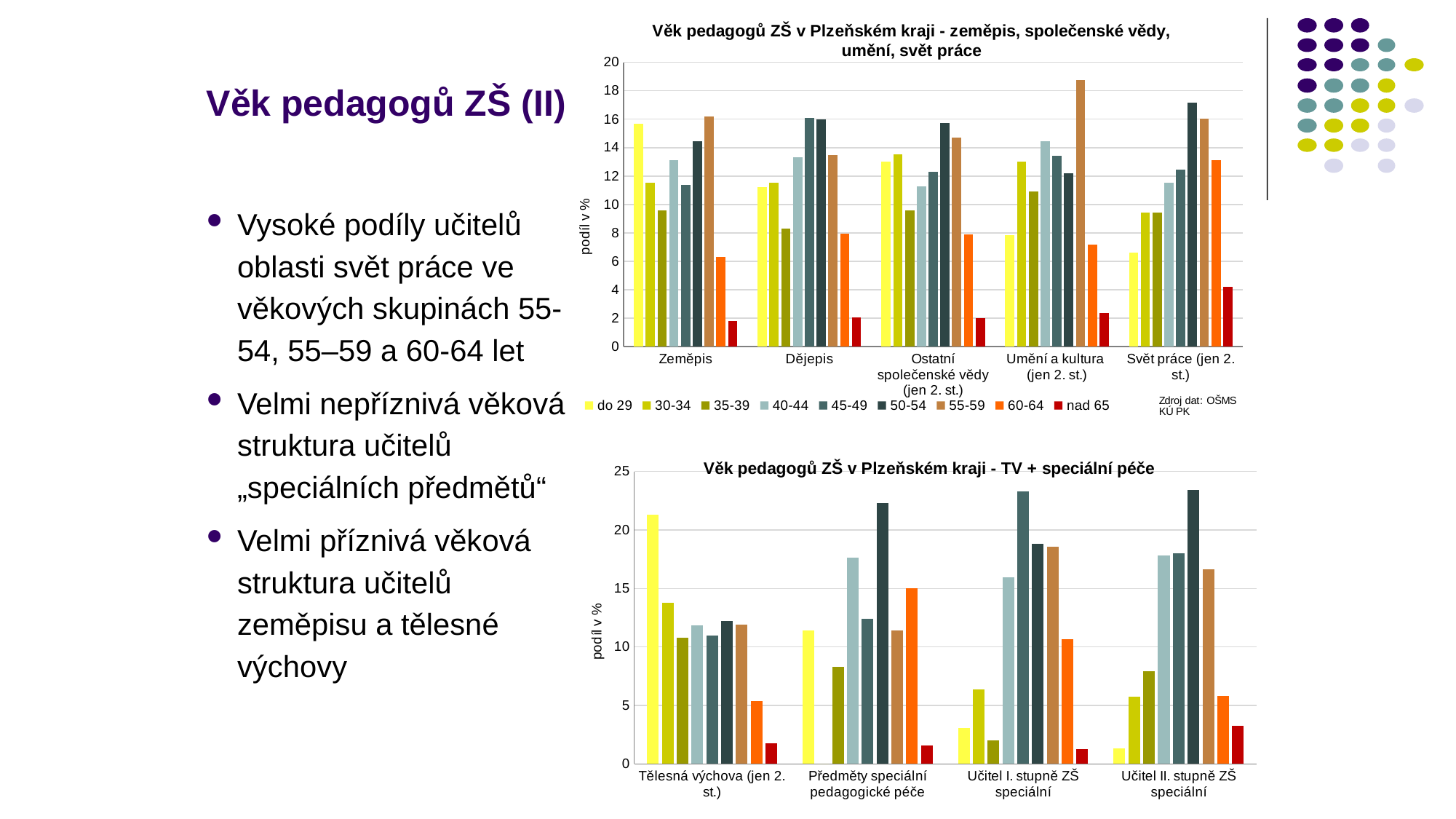

# Věk pedagogů ZŠ (II)

### Chart: Věk pedagogů ZŠ v Plzeňském kraji - zeměpis, společenské vědy, umění, svět práce

| Category | do 29 | 30-34 | 35-39 | 40-44 | 45-49 | 50-54 | 55-59 | 60-64 | nad 65 |
|---|---|---|---|---|---|---|---|---|---|
| Zeměpis | 15.686274509803921 | 11.519607843137255 | 9.558823529411764 | 13.112745098039216 | 11.397058823529411 | 14.46078431372549 | 16.176470588235293 | 6.311274509803922 | 1.7769607843137254 |
| Dějepis | 11.222222222222221 | 11.555555555555555 | 8.277777777777779 | 13.333333333333334 | 16.11111111111111 | 16.0 | 13.5 | 7.944444444444445 | 2.0555555555555554 |
| Ostatní společenské vědy (jen 2. st.) | 13.033313851548803 | 13.500876680303916 | 9.585037989479837 | 11.279953243717124 | 12.273524254821742 | 15.721800116890707 | 14.72822910578609 | 7.8901227352425485 | 1.9871420222092344 |
| Umění a kultura  (jen 2. st.) | 7.853618421052632 | 12.993421052631579 | 10.896381578947368 | 14.432565789473685 | 13.404605263157896 | 12.171052631578947 | 18.75 | 7.154605263157895 | 2.34375 |
| Svět práce (jen 2. st.) | 6.598984771573604 | 9.427121102248005 | 9.427121102248005 | 11.530094271211022 | 12.472806381435824 | 17.186366932559825 | 16.02610587382161 | 13.12545322697607 | 4.205946337926034 |
Vysoké podíly učitelů oblasti svět práce ve věkových skupinách 55-54, 55–59 a 60-64 let
Velmi nepříznivá věková struktura učitelů „speciálních předmětů“
Velmi příznivá věková struktura učitelů zeměpisu a tělesné výchovy

### Chart: Věk pedagogů ZŠ v Plzeňském kraji - TV + speciální péče

| Category | do 29 | 30-34 | 35-39 | 40-44 | 45-49 | 50-54 | 55-59 | 60-64 | nad 65 |
|---|---|---|---|---|---|---|---|---|---|
| Tělesná výchova (jen 2. st.) | 21.328545780969478 | 13.752244165170557 | 10.807899461400359 | 11.8491921005386 | 10.987432675044884 | 12.244165170556553 | 11.885098743267504 | 5.350089766606822 | 1.7953321364452424 |
| Předměty speciální pedagogické péče | 11.398963730569948 | 0.0 | 8.290155440414507 | 17.616580310880828 | 12.435233160621761 | 22.27979274611399 | 11.398963730569948 | 15.025906735751295 | 1.5544041450777202 |
| Učitel I. stupně ZŠ speciální | 3.0477285796434734 | 6.382978723404255 | 2.0126509488211615 | 15.98619896492237 | 23.28924669350201 | 18.803910293271997 | 18.57389304197815 | 10.638297872340425 | 1.2650948821161587 |
| Učitel II. stupně ZŠ speciální | 1.3333333333333333 | 5.75 | 7.916666666666667 | 17.833333333333332 | 18.0 | 23.416666666666668 | 16.666666666666668 | 5.833333333333333 | 3.25 |